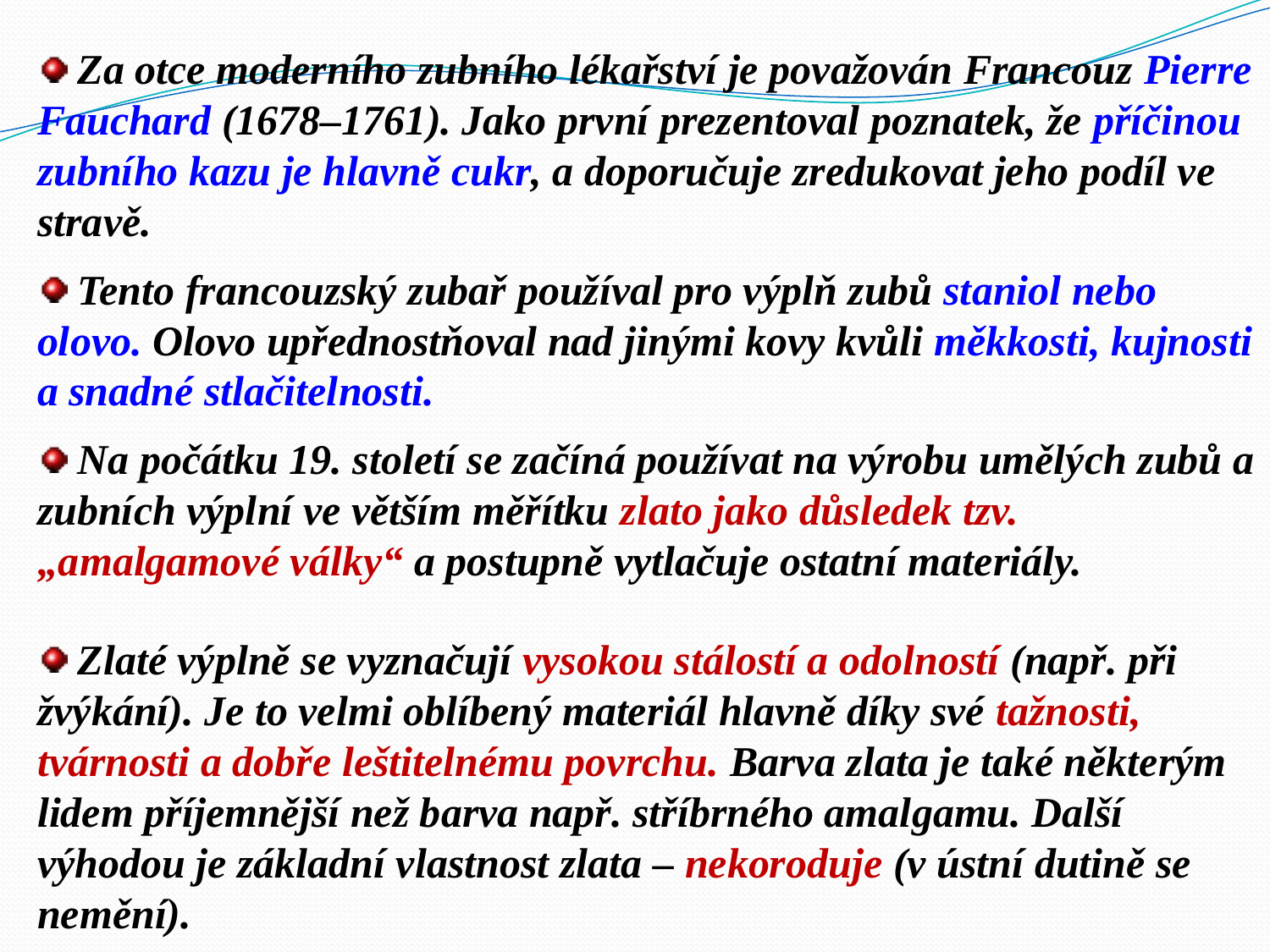

Za otce moderního zubního lékařství je považován Francouz Pierre Fauchard (1678–1761). Jako první prezentoval poznatek, že příčinou zubního kazu je hlavně cukr, a doporučuje zredukovat jeho podíl ve stravě.
 Tento francouzský zubař používal pro výplň zubů staniol nebo olovo. Olovo upřednostňoval nad jinými kovy kvůli měkkosti, kujnosti a snadné stlačitelnosti.
 Na počátku 19. století se začíná používat na výrobu umělých zubů a zubních výplní ve větším měřítku zlato jako důsledek tzv. „amalgamové války“ a postupně vytlačuje ostatní materiály.
 Zlaté výplně se vyznačují vysokou stálostí a odolností (např. při žvýkání). Je to velmi oblíbený materiál hlavně díky své tažnosti, tvárnosti a dobře leštitelnému povrchu. Barva zlata je také některým lidem příjemnější než barva např. stříbrného amalgamu. Další výhodou je základní vlastnost zlata – nekoroduje (v ústní dutině se nemění).